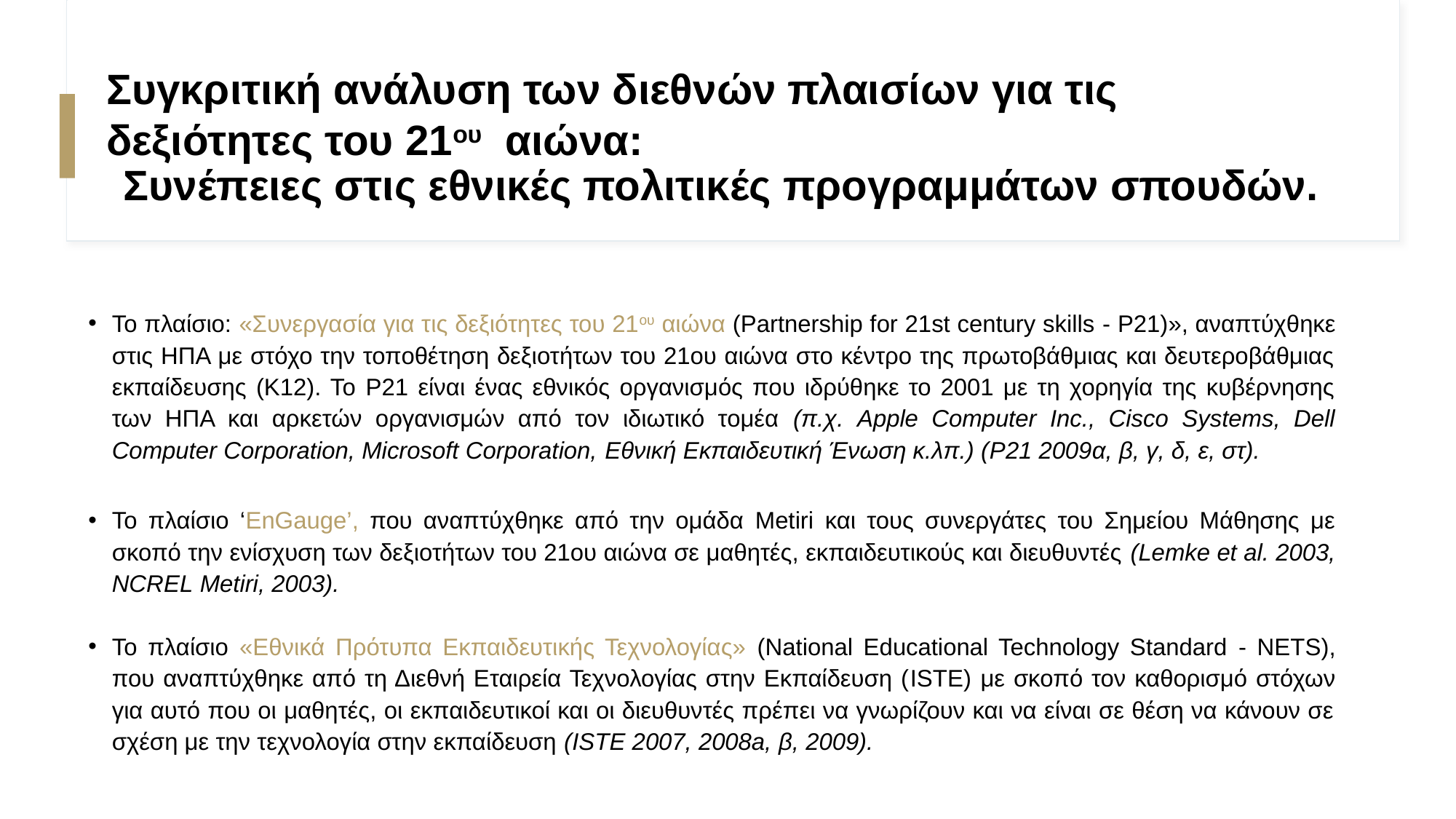

# Συγκριτική ανάλυση των διεθνών πλαισίων για τις δεξιότητες του 21ου  αιώνα:
Συνέπειες στις εθνικές πολιτικές προγραμμάτων σπουδών.
Το πλαίσιο: «Συνεργασία για τις δεξιότητες του 21ου αιώνα (Partnership for 21st century skills - P21)», αναπτύχθηκε στις ΗΠΑ με στόχο την τοποθέτηση δεξιοτήτων του 21ου αιώνα στο κέντρο της πρωτοβάθμιας και δευτεροβάθμιας εκπαίδευσης (Κ12). Το P21 είναι ένας εθνικός οργανισμός που ιδρύθηκε το 2001 με τη χορηγία της κυβέρνησης των ΗΠΑ και αρκετών οργανισμών από τον ιδιωτικό τομέα (π.χ. Apple Computer Inc., Cisco Systems, Dell Computer Corporation, Microsoft Corporation, Εθνική Εκπαιδευτική Ένωση κ.λπ.) (P21 2009α, β, γ, δ, ε, στ).

Το πλαίσιο ‘EnGauge’, που αναπτύχθηκε από την ομάδα Metiri και τους συνεργάτες του Σημείου Μάθησης με σκοπό την ενίσχυση των δεξιοτήτων του 21ου αιώνα σε μαθητές, εκπαιδευτικούς και διευθυντές (Lemke et al. 2003, NCREL Metiri, 2003).

Το πλαίσιο «Εθνικά Πρότυπα Εκπαιδευτικής Τεχνολογίας» (National Educational Technology Standard - NETS), που αναπτύχθηκε από τη Διεθνή Εταιρεία Τεχνολογίας στην Εκπαίδευση (ISTE) με σκοπό τον καθορισμό στόχων για αυτό που οι μαθητές, οι εκπαιδευτικοί και οι διευθυντές πρέπει να γνωρίζουν και να είναι σε θέση να κάνουν σε σχέση με την τεχνολογία στην εκπαίδευση (ISTE 2007, 2008a, β, 2009).